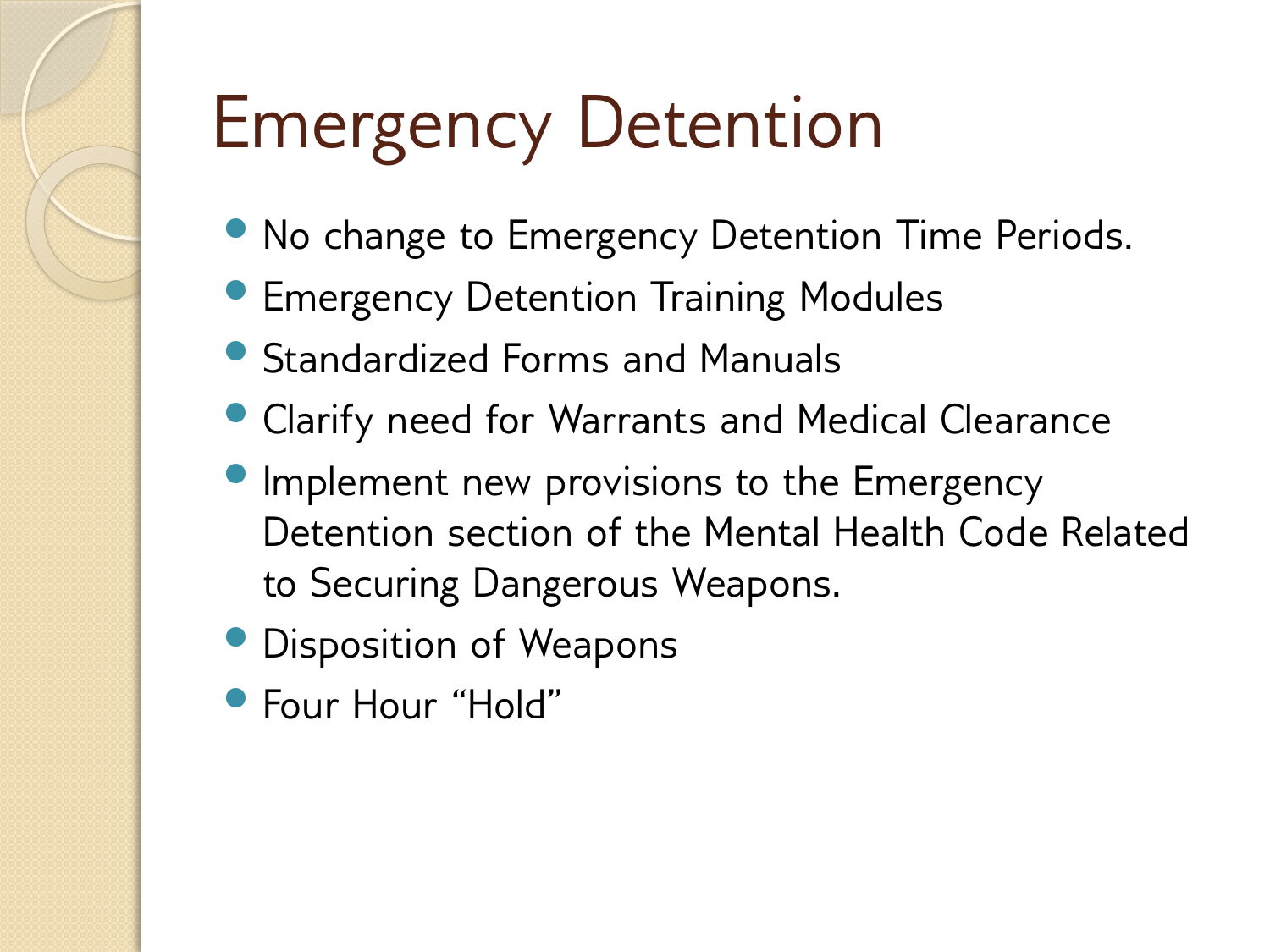

# Emergency Detention
No change to Emergency Detention Time Periods.
Emergency Detention Training Modules
Standardized Forms and Manuals
Clarify need for Warrants and Medical Clearance
Implement new provisions to the Emergency Detention section of the Mental Health Code Related to Securing Dangerous Weapons.
Disposition of Weapons
Four Hour “Hold”